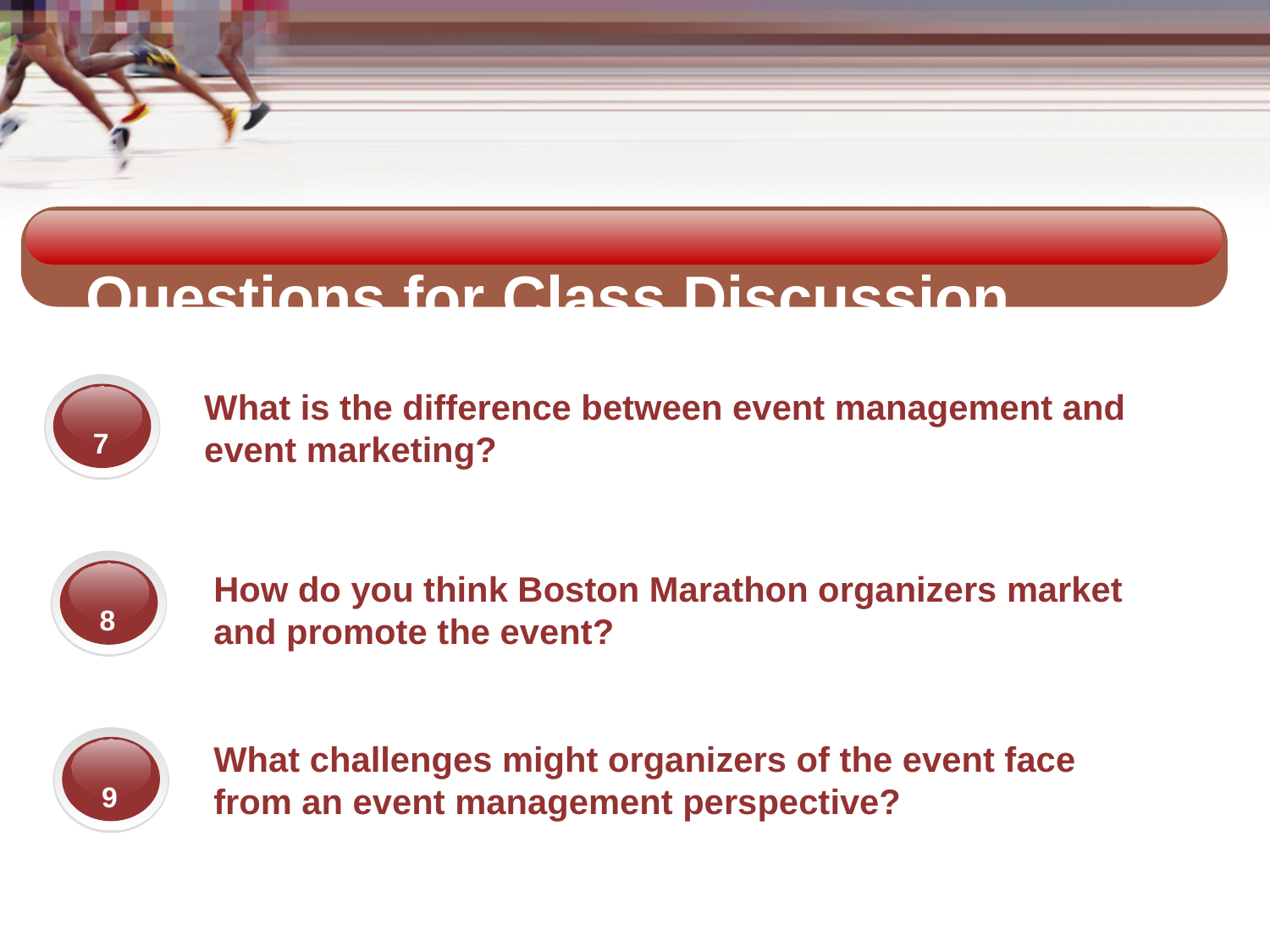

Questions for Class Discussion

7
What is the difference between event management and event marketing?

8
How do you think Boston Marathon organizers market and promote the event?

9
What challenges might organizers of the event face from an event management perspective?